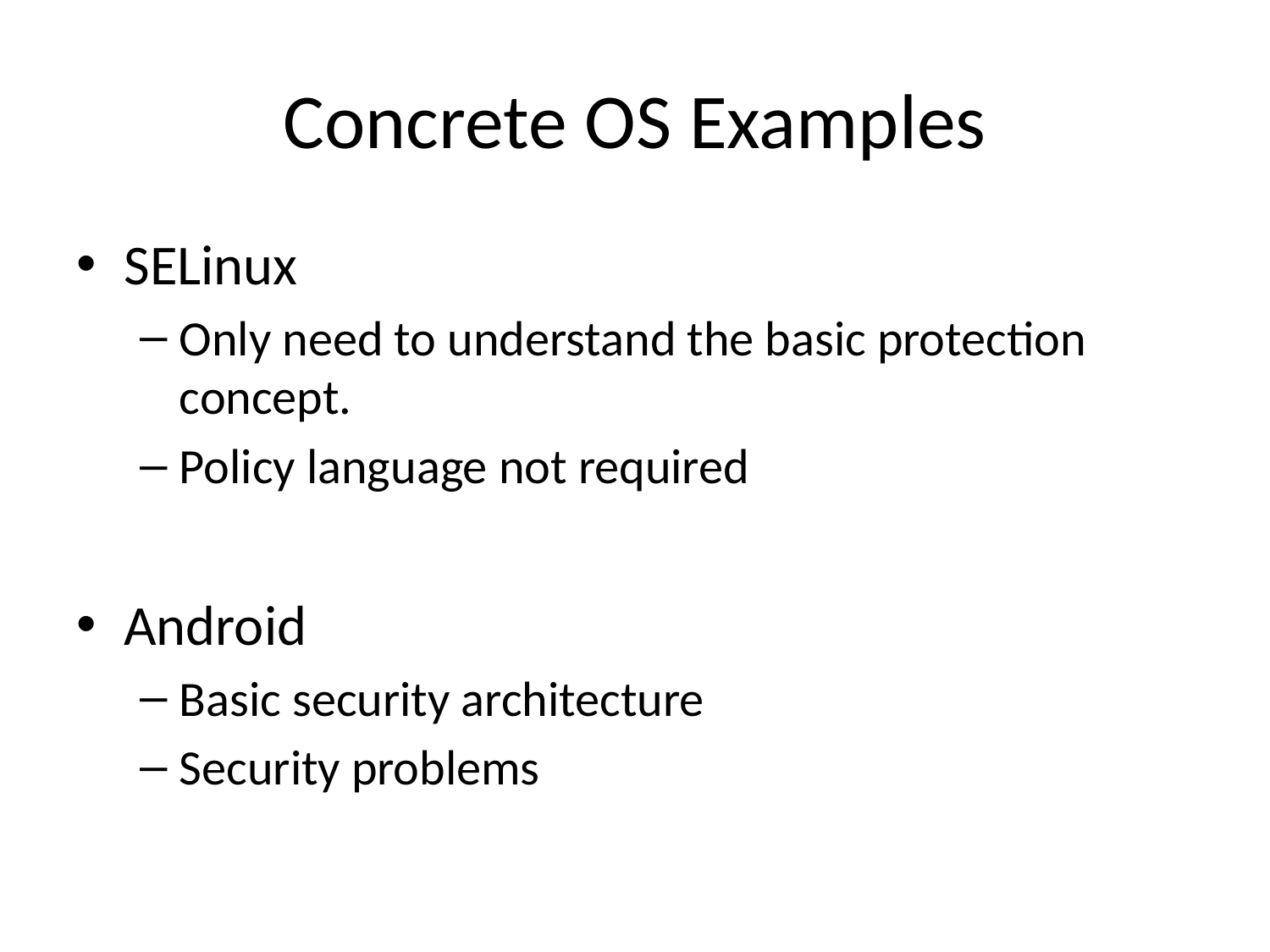

# Concrete OS Examples
SELinux
Only need to understand the basic protection concept.
Policy language not required

Android
Basic security architecture
Security problems